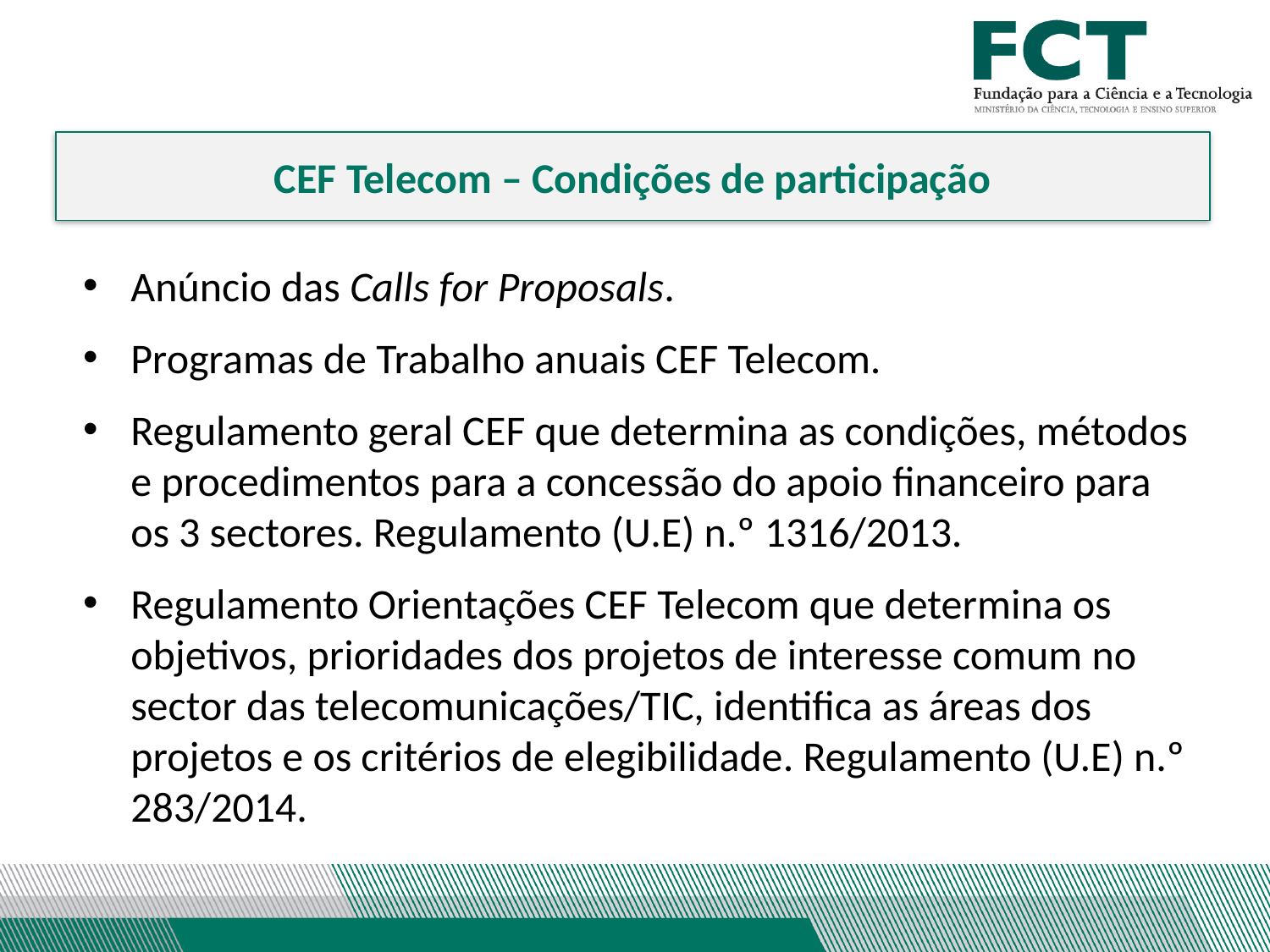

CEF Telecom – Condições de participação
Anúncio das Calls for Proposals.
Programas de Trabalho anuais CEF Telecom.
Regulamento geral CEF que determina as condições, métodos e procedimentos para a concessão do apoio financeiro para os 3 sectores. Regulamento (U.E) n.º 1316/2013.
Regulamento Orientações CEF Telecom que determina os objetivos, prioridades dos projetos de interesse comum no sector das telecomunicações/TIC, identifica as áreas dos projetos e os critérios de elegibilidade. Regulamento (U.E) n.º 283/2014.